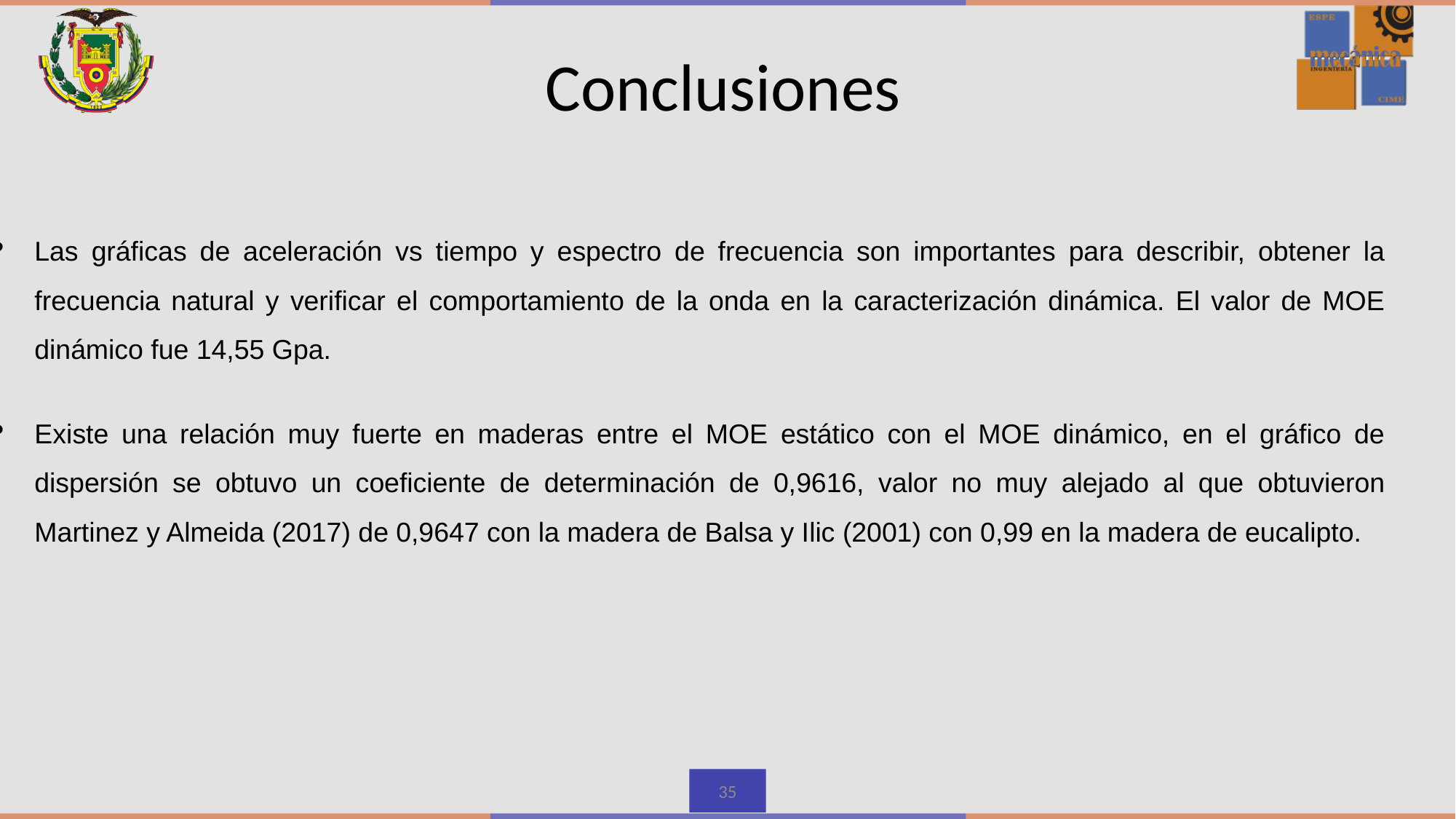

# Conclusiones
Las gráficas de aceleración vs tiempo y espectro de frecuencia son importantes para describir, obtener la frecuencia natural y verificar el comportamiento de la onda en la caracterización dinámica. El valor de MOE dinámico fue 14,55 Gpa.

Existe una relación muy fuerte en maderas entre el MOE estático con el MOE dinámico, en el gráfico de dispersión se obtuvo un coeficiente de determinación de 0,9616, valor no muy alejado al que obtuvieron Martinez y Almeida (2017) de 0,9647 con la madera de Balsa y Ilic (2001) con 0,99 en la madera de eucalipto.

35